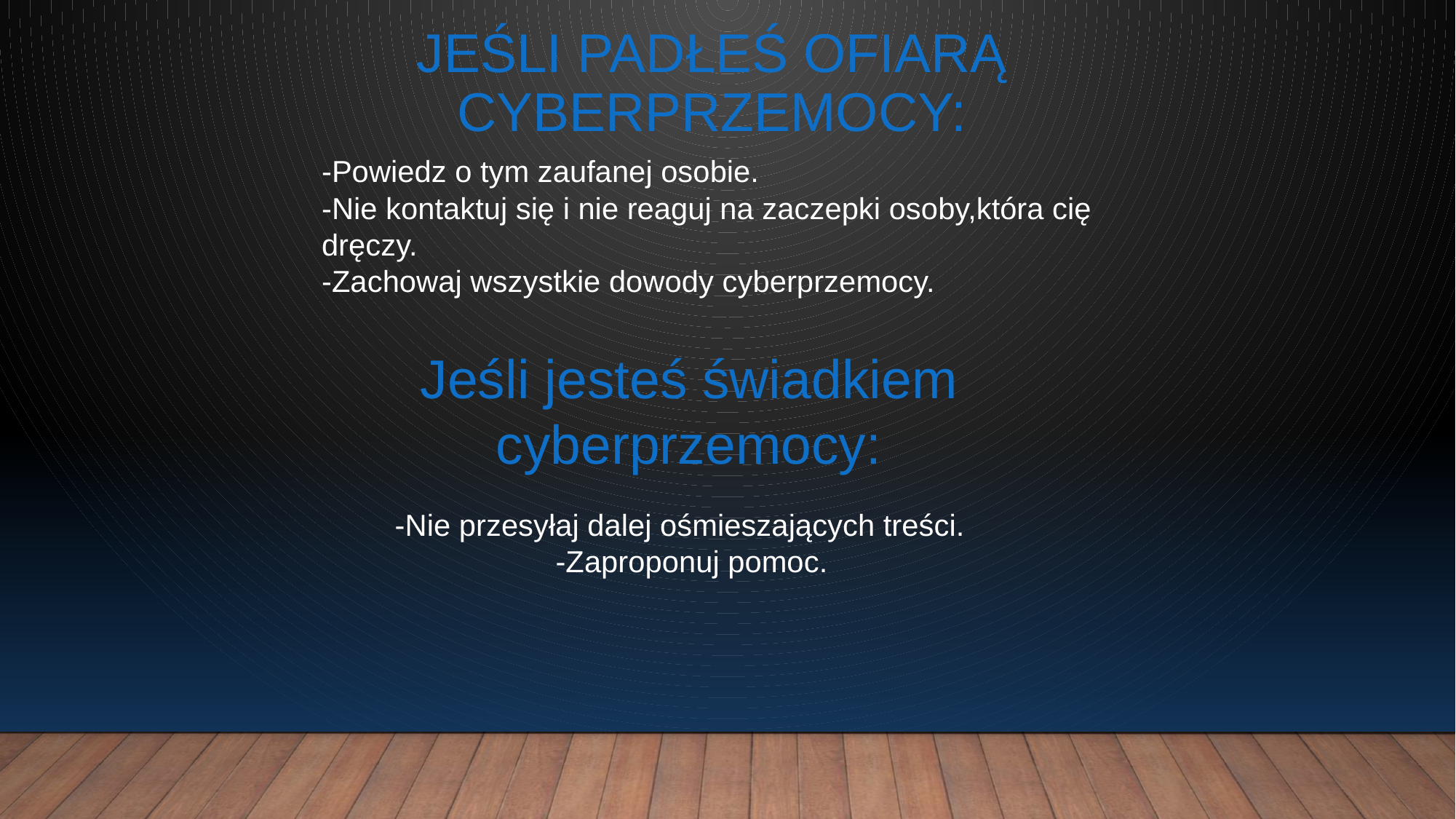

# Jeśli padłeś ofiarą cyberprzemocy:
-Powiedz o tym zaufanej osobie.
-Nie kontaktuj się i nie reaguj na zaczepki osoby,która cię dręczy.
-Zachowaj wszystkie dowody cyberprzemocy.
Jeśli jesteś świadkiem cyberprzemocy:
                 -Nie przesyłaj dalej ośmieszających treści.
            -Zaproponuj pomoc.